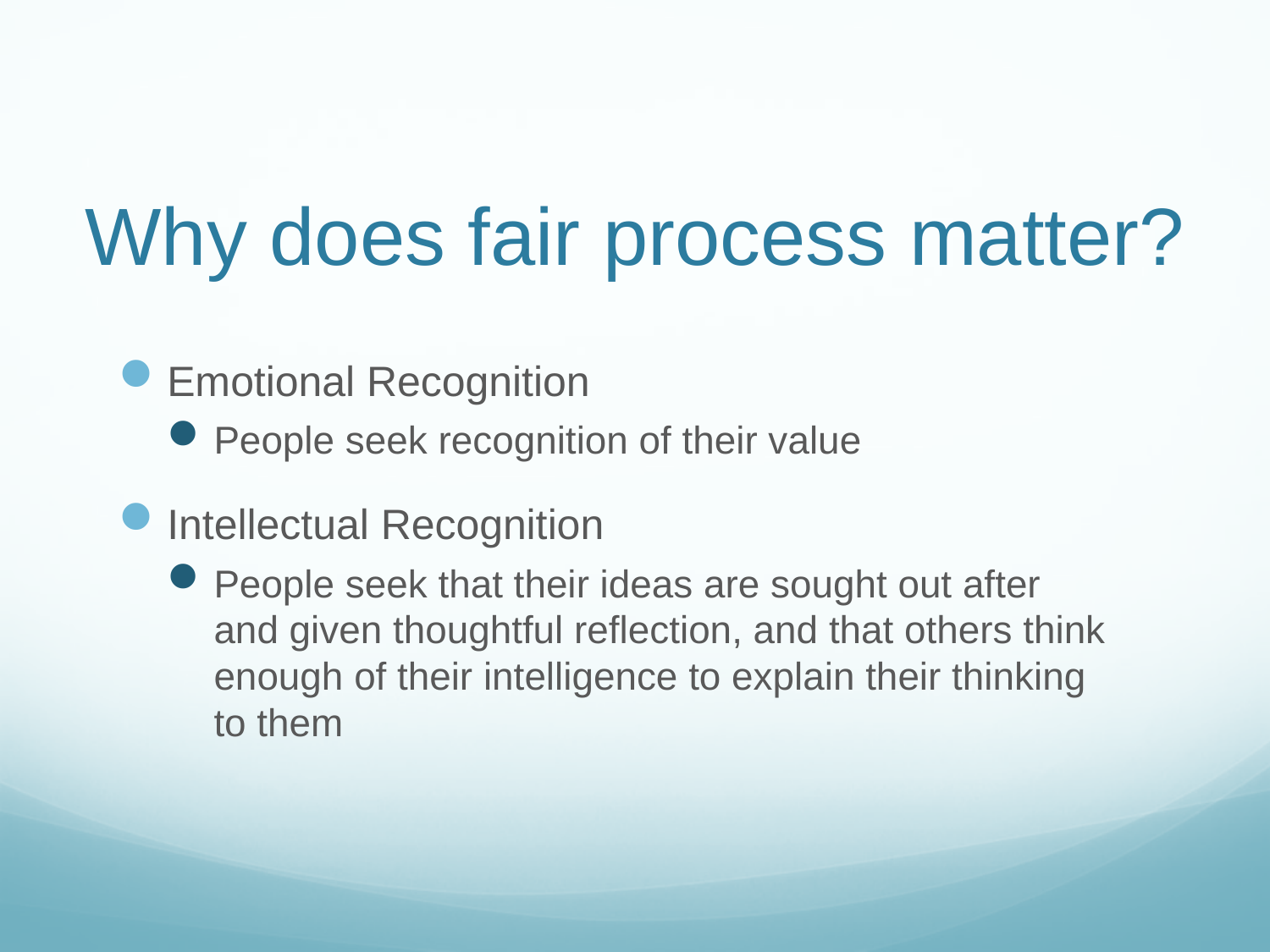

# Why does fair process matter?
Emotional Recognition
People seek recognition of their value
Intellectual Recognition
People seek that their ideas are sought out after and given thoughtful reflection, and that others think enough of their intelligence to explain their thinking to them